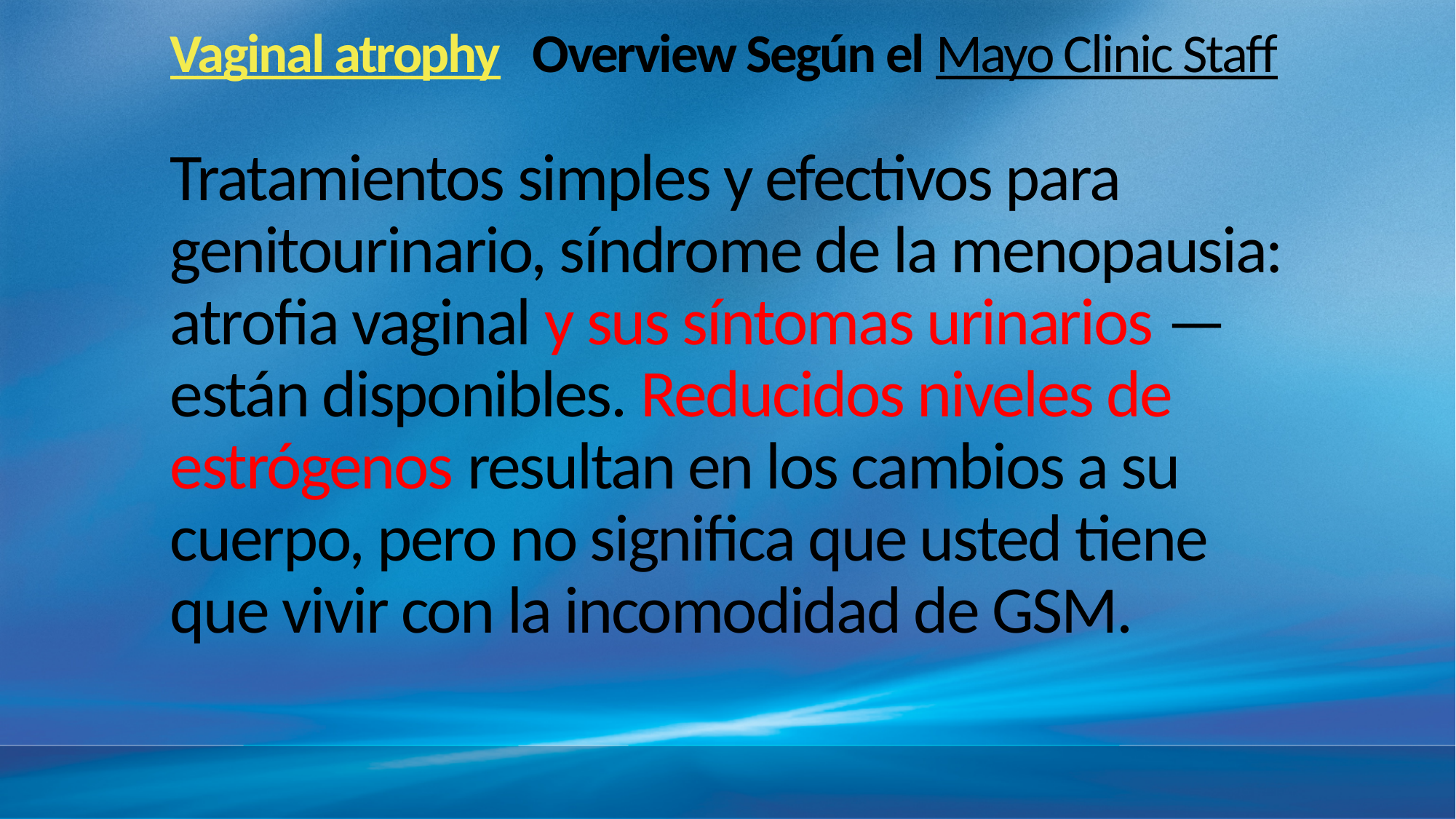

# Vaginal atrophy   Overview Según el Mayo Clinic Staff Tratamientos simples y efectivos para genitourinario, síndrome de la menopausia: atrofia vaginal y sus síntomas urinarios — están disponibles. Reducidos niveles de estrógenos resultan en los cambios a su cuerpo, pero no significa que usted tiene que vivir con la incomodidad de GSM.